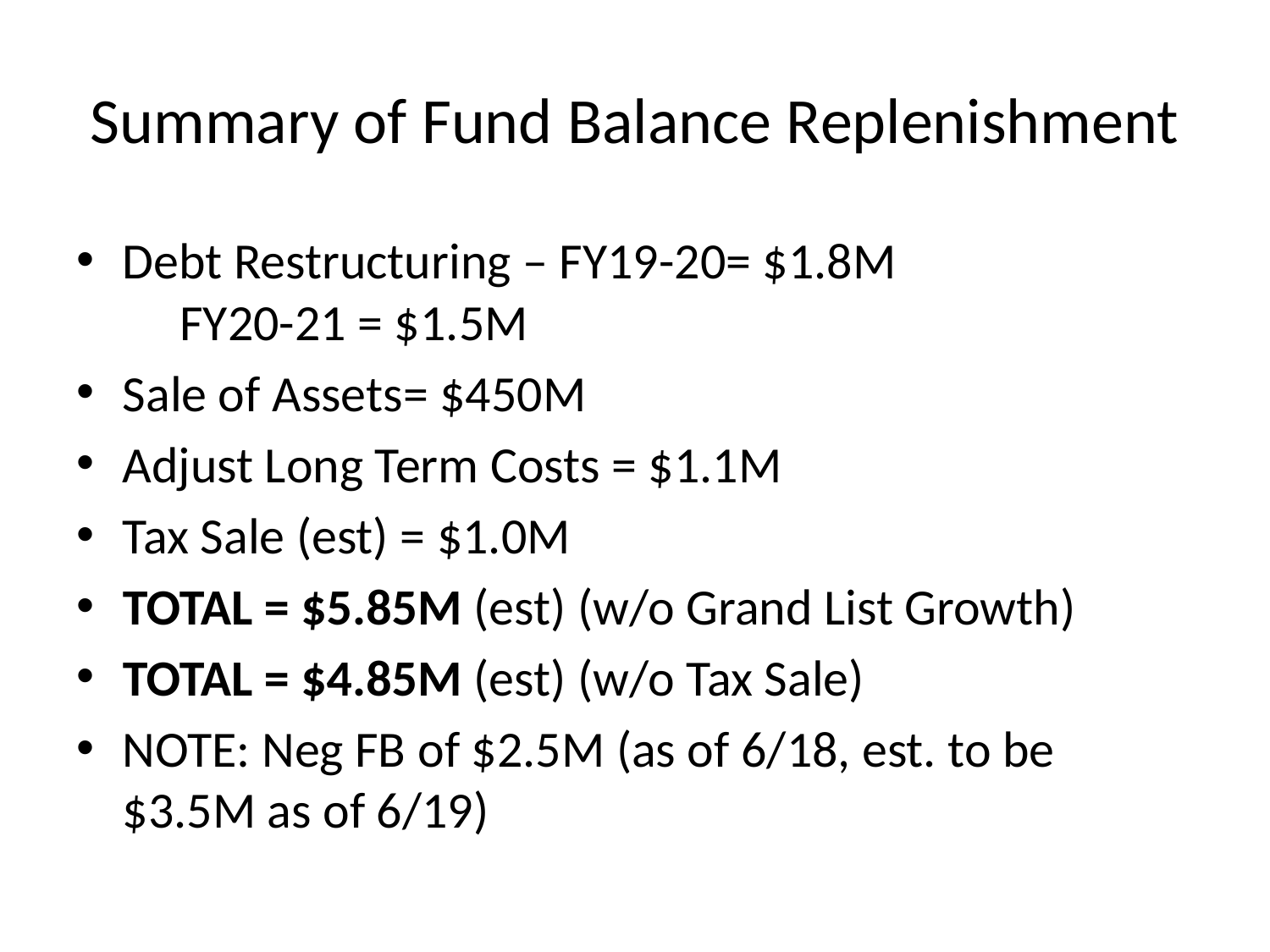

# Summary of Fund Balance Replenishment
Debt Restructuring – FY19-20= $1.8M                               FY20-21 = $1.5M
Sale of Assets= $450M
Adjust Long Term Costs = $1.1M
Tax Sale (est) = $1.0M
TOTAL = $5.85M (est) (w/o Grand List Growth)
TOTAL = $4.85M (est) (w/o Tax Sale)
NOTE: Neg FB of $2.5M (as of 6/18, est. to be $3.5M as of 6/19)